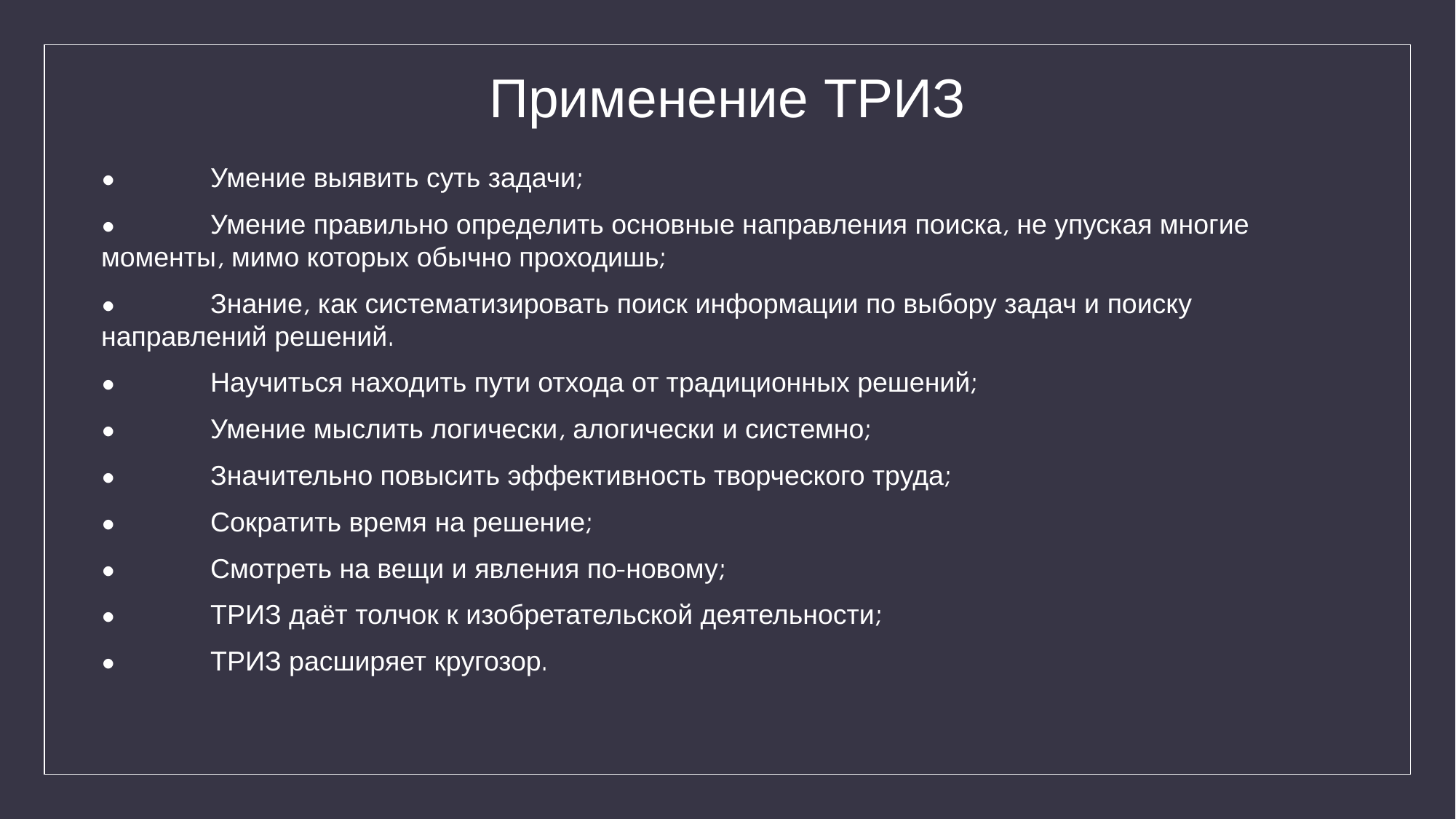

# Применение ТРИЗ
•	Умение выявить суть задачи;
•	Умение правильно определить основные направления поиска, не упуская многие моменты, мимо которых обычно проходишь;
•	Знание, как систематизировать поиск информации по выбору задач и поиску направлений решений.
•	Научиться находить пути отхода от традиционных решений;
•	Умение мыслить логически, алогически и системно;
•	Значительно повысить эффективность творческого труда;
•	Сократить время на решение;
•	Смотреть на вещи и явления по-новому;
•	ТРИЗ даёт толчок к изобретательской деятельности;
•	ТРИЗ расширяет кругозор.